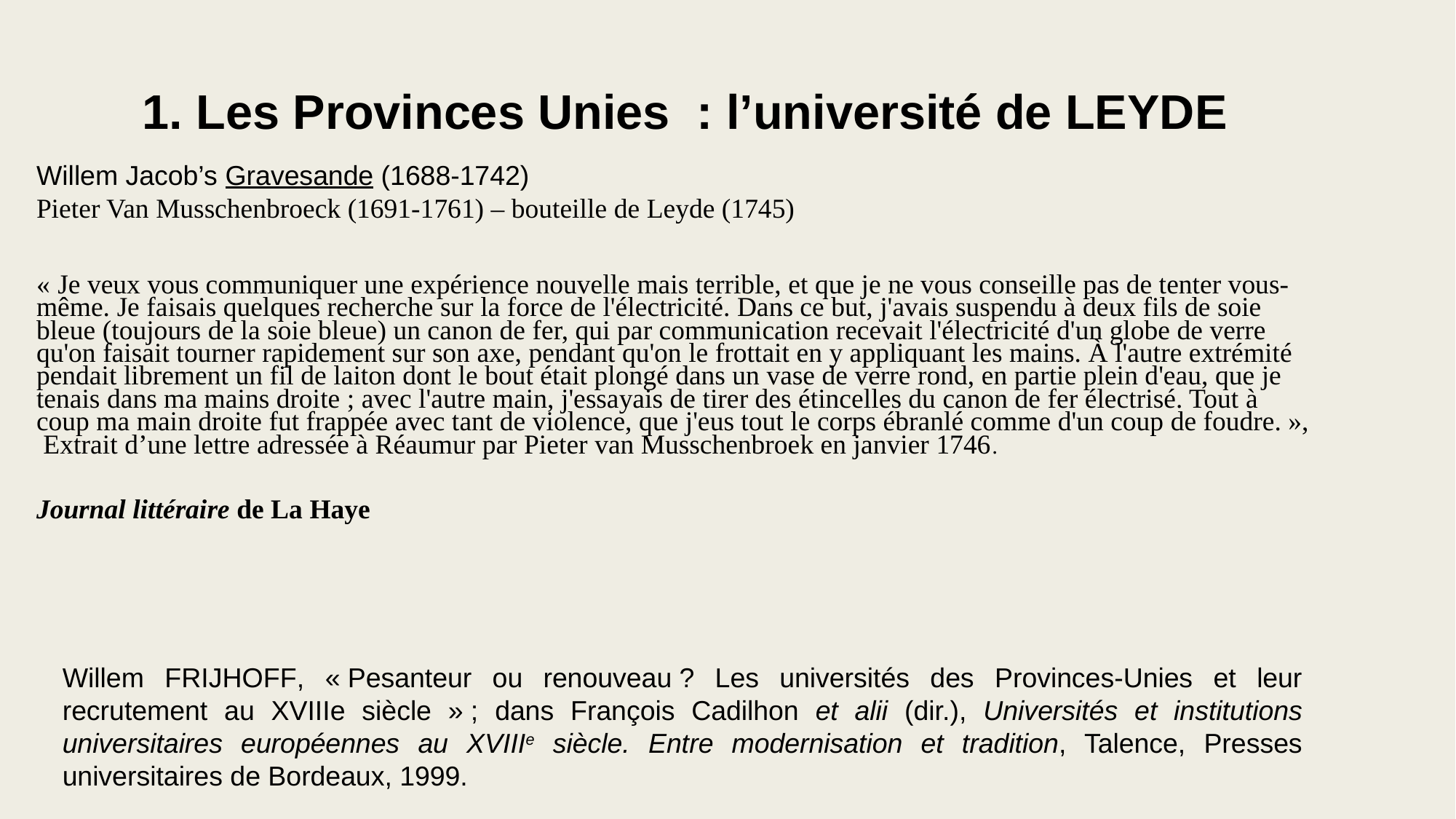

1. Les Provinces Unies  : l’université de LEYDE

Willem Jacob’s Gravesande (1688-1742)
Pieter Van Musschenbroeck (1691-1761) – bouteille de Leyde (1745)

« Je veux vous communiquer une expérience nouvelle mais terrible, et que je ne vous conseille pas de tenter vous-même. Je faisais quelques recherche sur la force de l'électricité. Dans ce but, j'avais suspendu à deux fils de soie bleue (toujours de la soie bleue) un canon de fer, qui par communication recevait l'électricité d'un globe de verre qu'on faisait tourner rapidement sur son axe, pendant qu'on le frottait en y appliquant les mains. À l'autre extrémité pendait librement un fil de laiton dont le bout était plongé dans un vase de verre rond, en partie plein d'eau, que je tenais dans ma mains droite ; avec l'autre main, j'essayais de tirer des étincelles du canon de fer électrisé. Tout à coup ma main droite fut frappée avec tant de violence, que j'eus tout le corps ébranlé comme d'un coup de foudre. »,  Extrait d’une lettre adressée à Réaumur par Pieter van Musschenbroek en janvier 1746.

Journal littéraire de La Haye

Willem Frijhoff, « Pesanteur ou renouveau ? Les universités des Provinces-Unies et leur recrutement au XVIIIe siècle » ; dans François Cadilhon et alii (dir.), Universités et institutions universitaires européennes au XVIIIe siècle. Entre modernisation et tradition, Talence, Presses universitaires de Bordeaux, 1999.